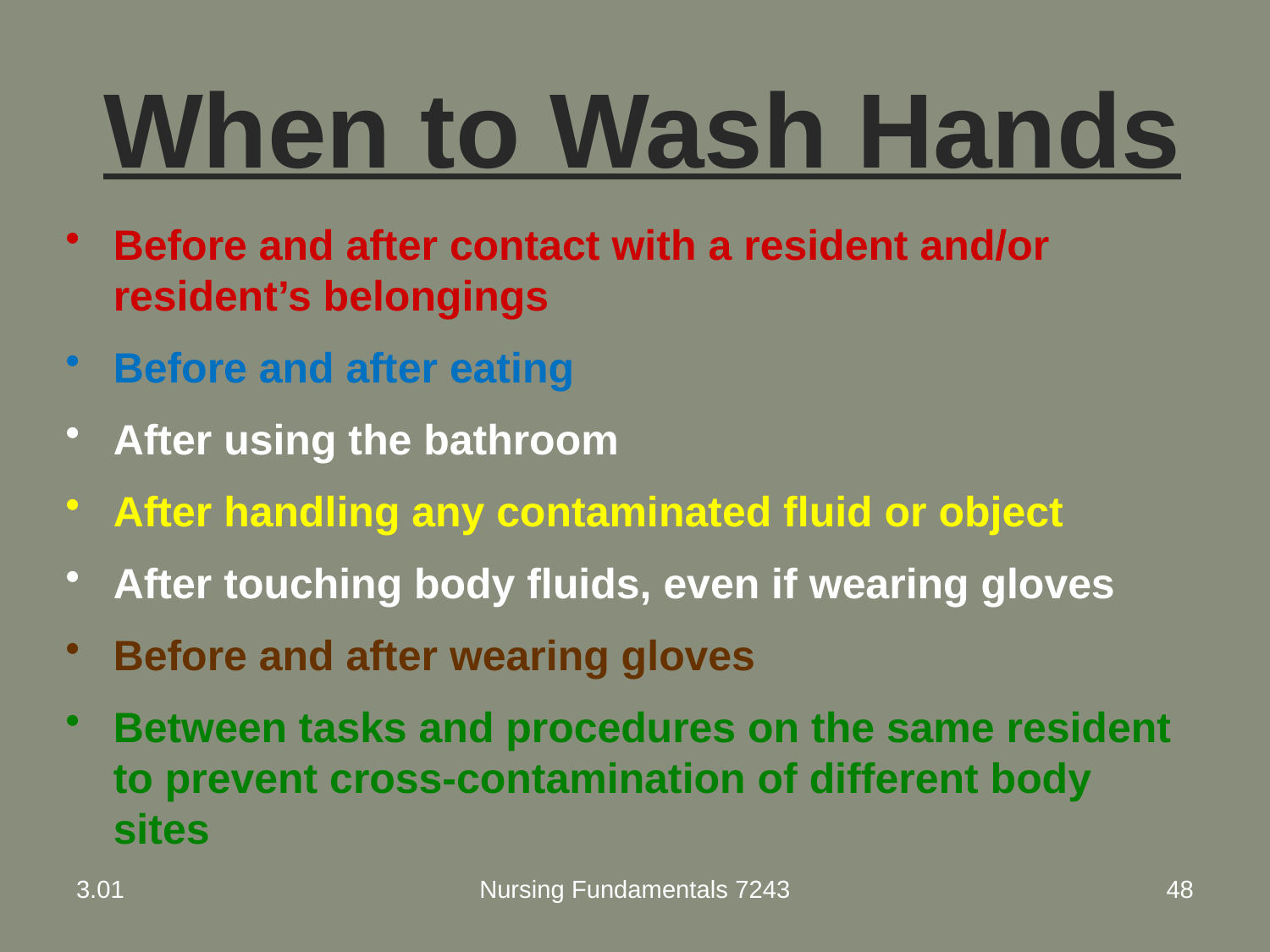

# When to Wash Hands
Before and after contact with a resident and/or resident’s belongings
Before and after eating
After using the bathroom
After handling any contaminated fluid or object
After touching body fluids, even if wearing gloves
Before and after wearing gloves
Between tasks and procedures on the same resident to prevent cross-contamination of different body sites
3.01
Nursing Fundamentals 7243
48